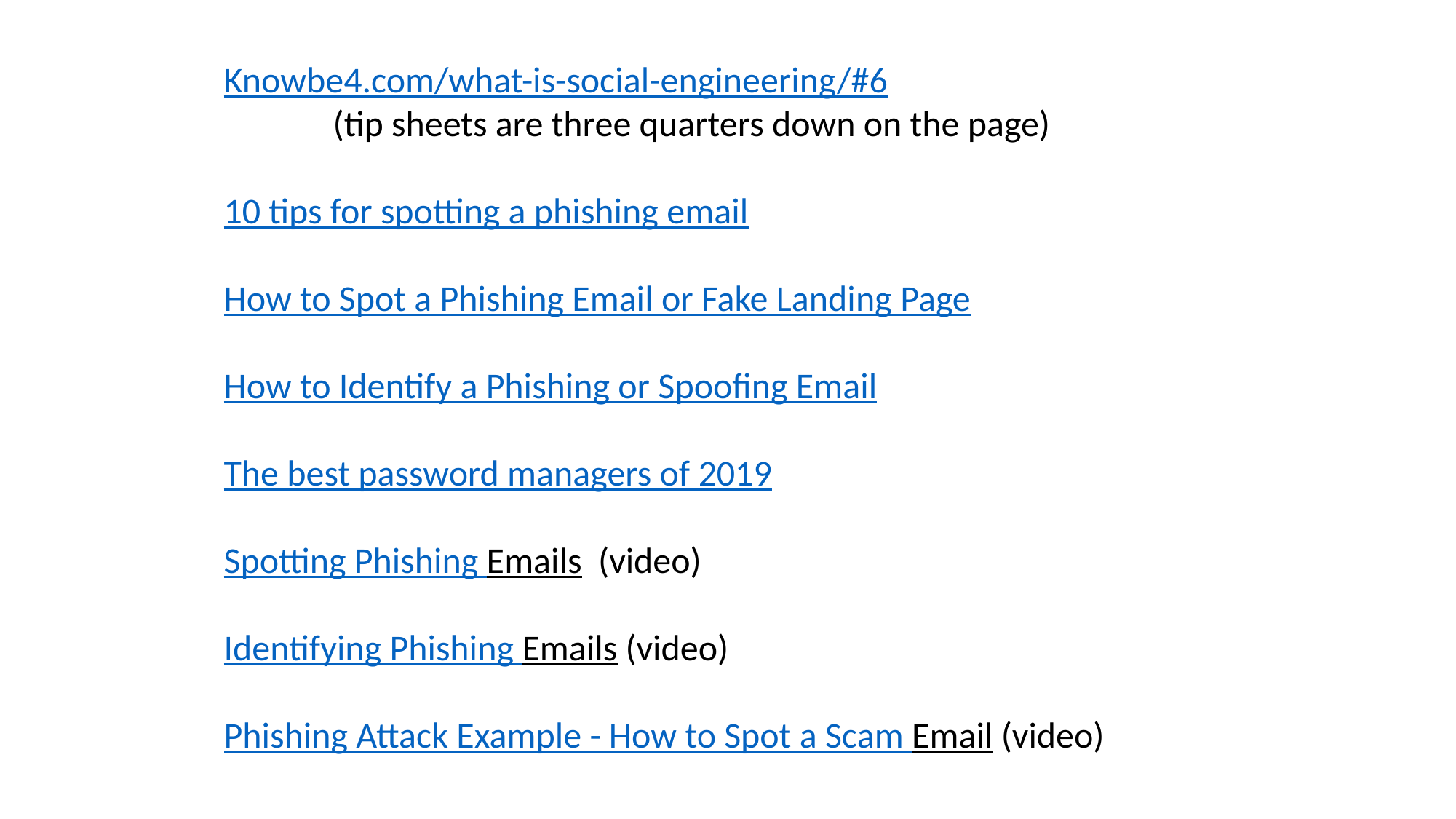

Knowbe4.com/what-is-social-engineering/#6
	(tip sheets are three quarters down on the page)

10 tips for spotting a phishing email

How to Spot a Phishing Email or Fake Landing Page

How to Identify a Phishing or Spoofing Email

The best password managers of 2019

Spotting Phishing Emails  (video)

Identifying Phishing Emails (video)

Phishing Attack Example - How to Spot a Scam Email (video)